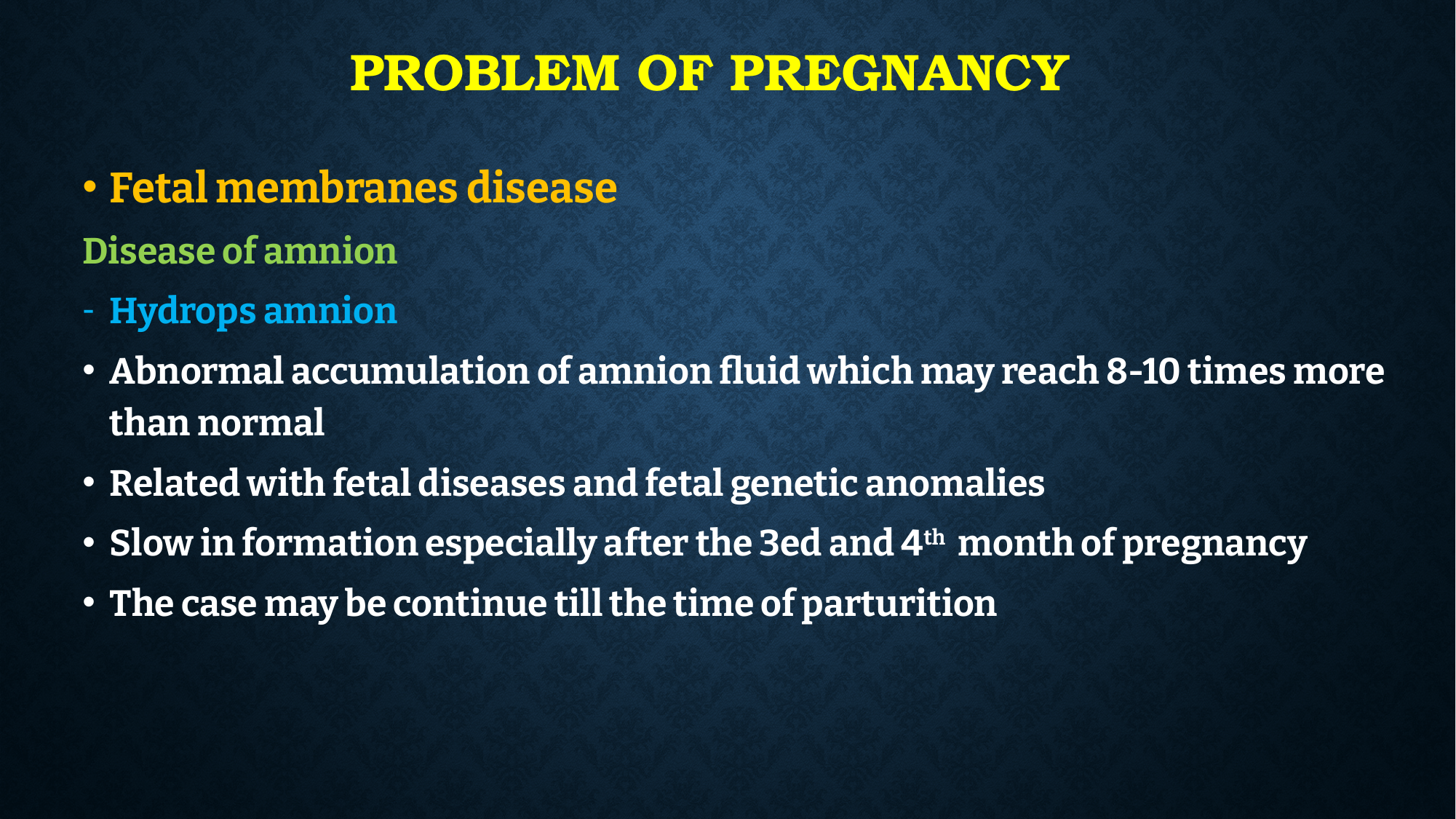

# Problem of pregnancy
Fetal membranes disease
Disease of amnion
Hydrops amnion
Abnormal accumulation of amnion fluid which may reach 8-10 times more than normal
Related with fetal diseases and fetal genetic anomalies
Slow in formation especially after the 3ed and 4th  month of pregnancy
The case may be continue till the time of parturition